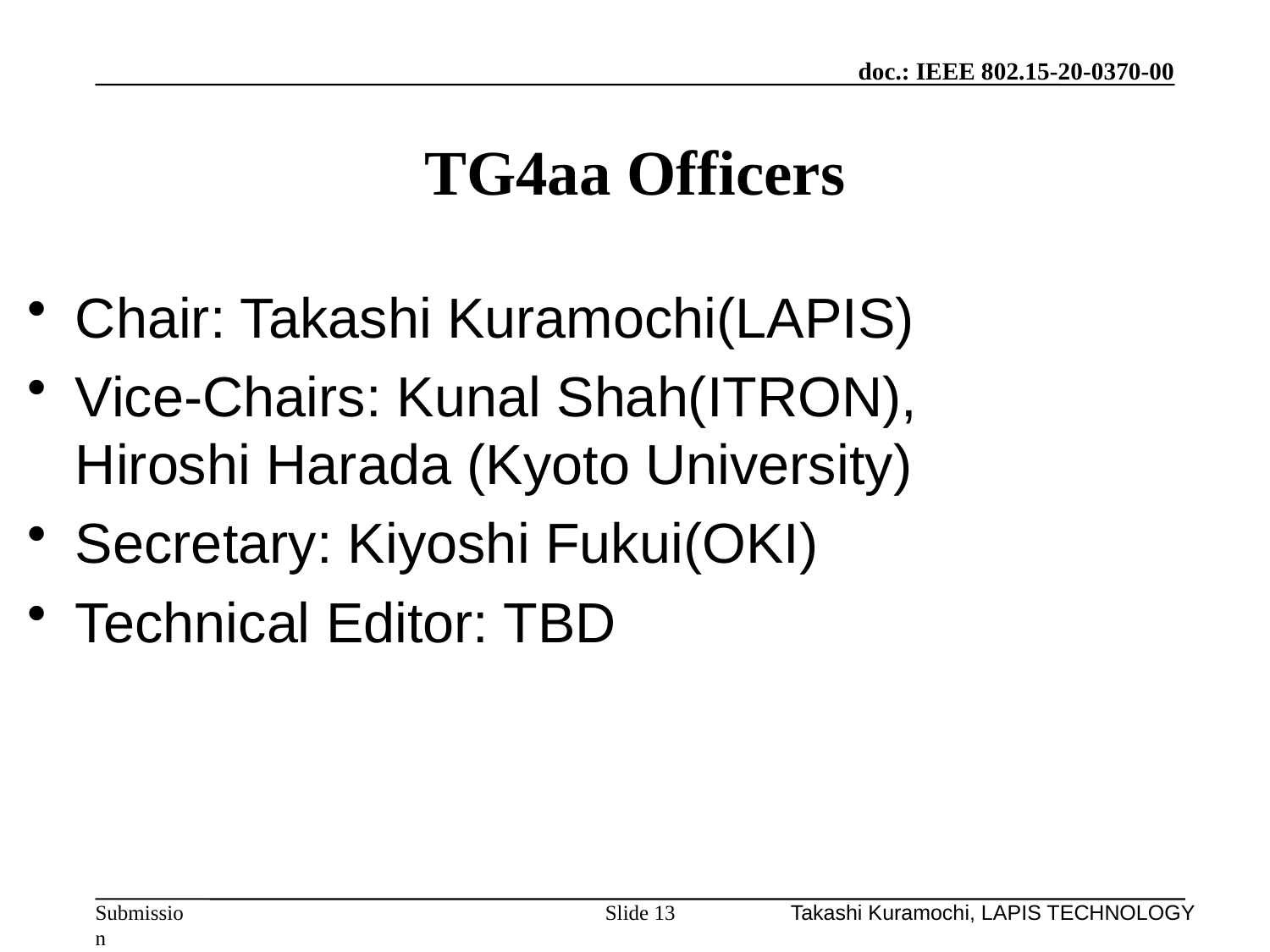

# TG4aa Officers
Chair: Takashi Kuramochi(LAPIS)
Vice-Chairs: Kunal Shah(ITRON),
Hiroshi Harada (Kyoto University)
Secretary: Kiyoshi Fukui(OKI)
Technical Editor: TBD

Slide 13
Takashi Kuramochi, LAPIS TECHNOLOGY